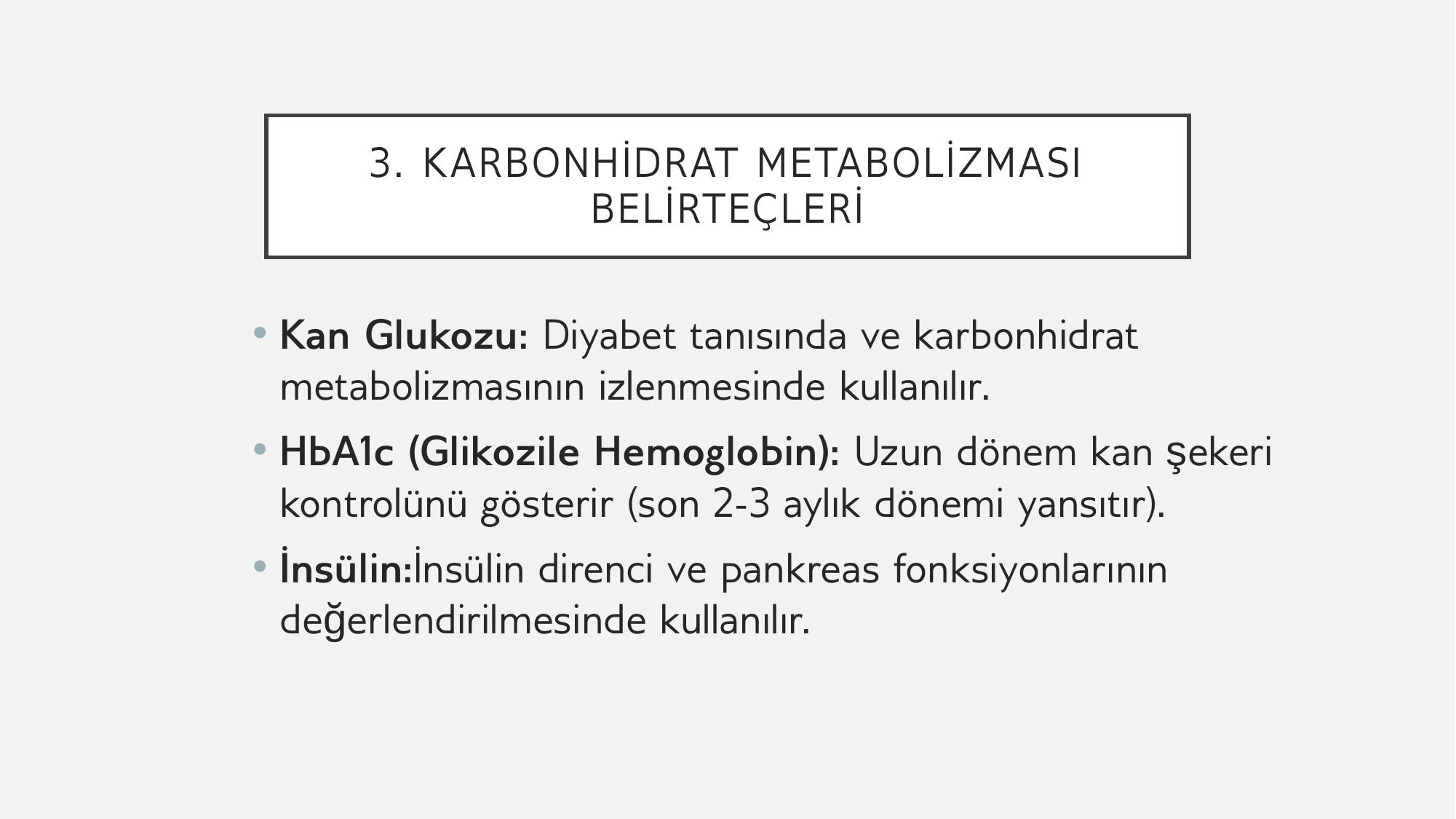

# 3. Karbonhidrat Metabolizması Belirteçleri
Kan Glukozu: Diyabet tanısında ve karbonhidrat metabolizmasının izlenmesinde kullanılır.
HbA1c (Glikozile Hemoglobin): Uzun dönem kan şekeri kontrolünü gösterir (son 2-3 aylık dönemi yansıtır).
İnsülin:İnsülin direnci ve pankreas fonksiyonlarının değerlendirilmesinde kullanılır.